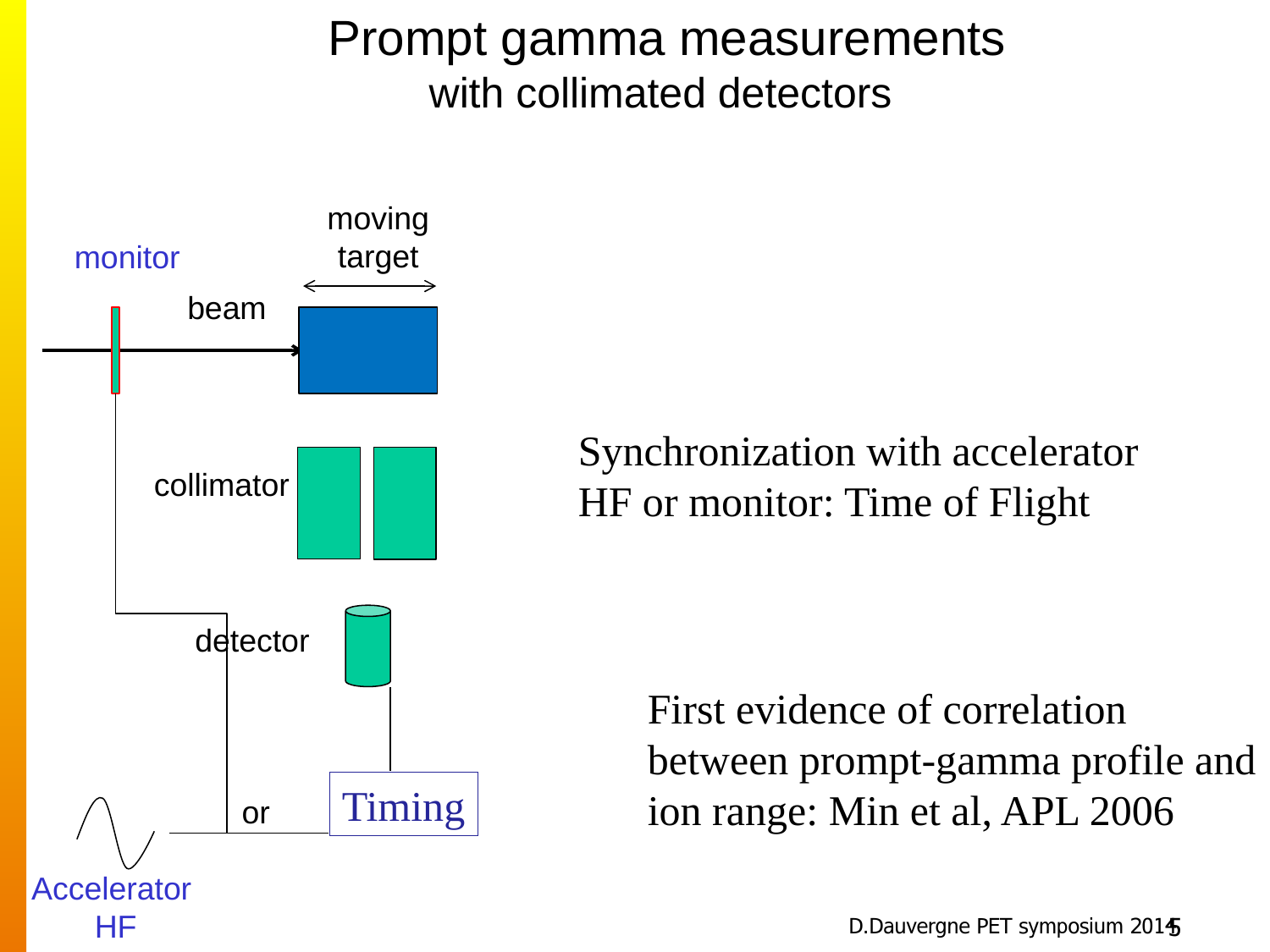

Prompt gamma measurements
with collimated detectors
moving target
monitor
beam

Synchronization with accelerator HF or monitor: Time of Flight

collimator

detector
First evidence of correlation between prompt-gamma profile and ion range: Min et al, APL 2006
Timing
or

Accelerator  HF